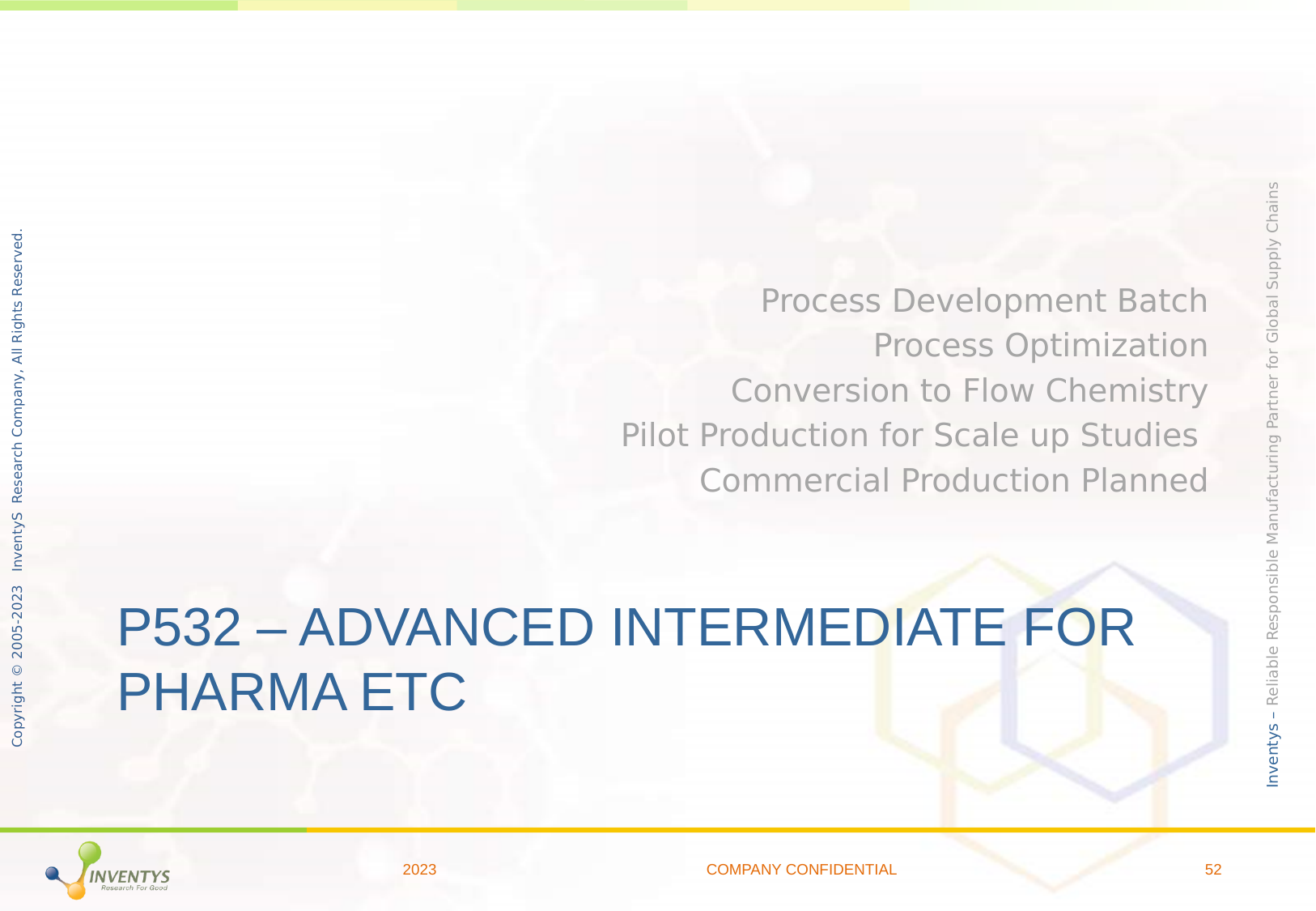

Process Development Batch
Process Optimization
Conversion to Flow Chemistry
Pilot Production for Scale up Studies
Commercial Production Planned
# P532 – Advanced Intermediate for Pharma etc
2023
COMPANY CONFIDENTIAL
52